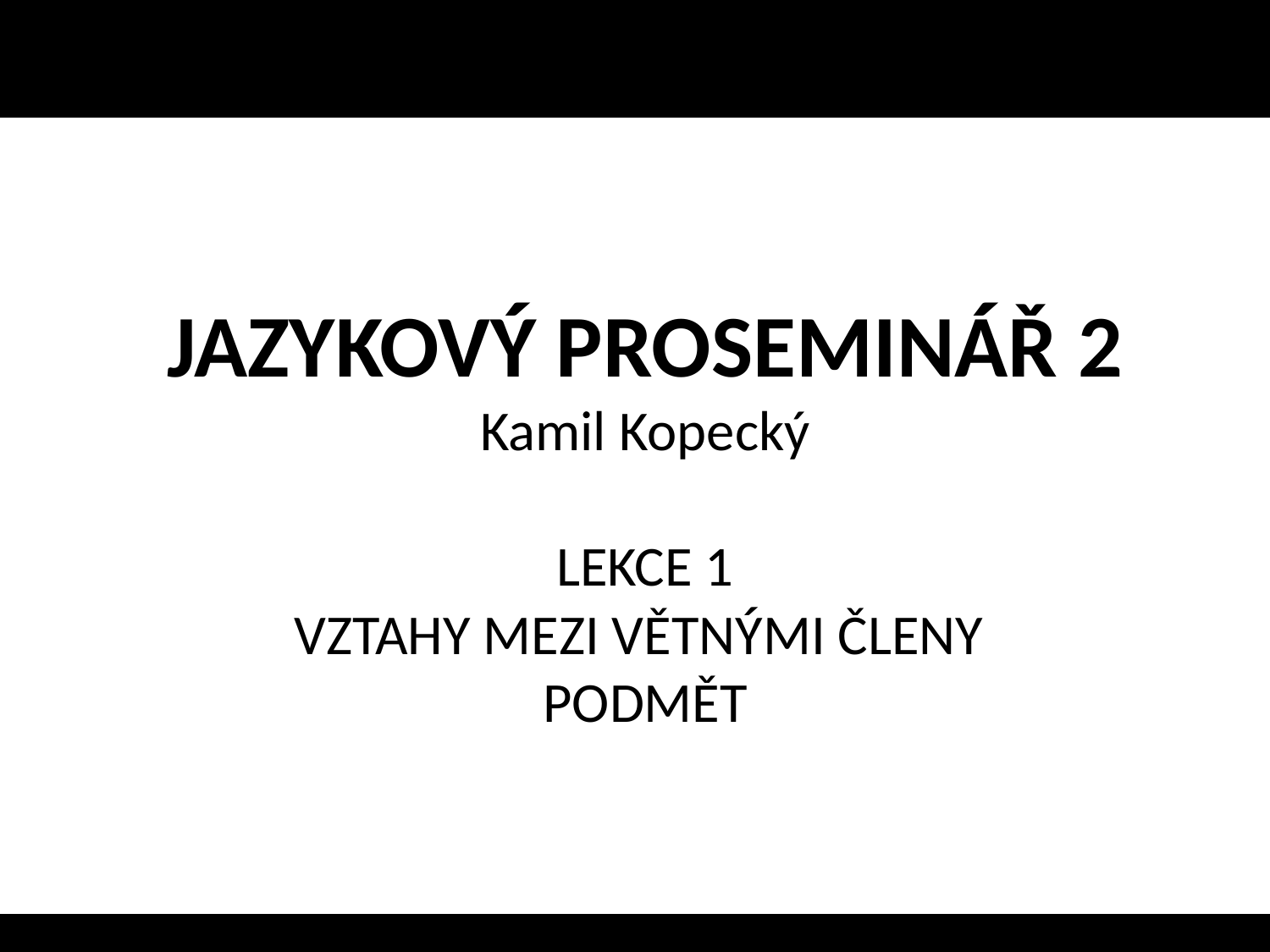

JAZYKOVÝ PROSEMINÁŘ 2
Kamil Kopecký

LEKCE 1
VZTAHY MEZI VĚTNÝMI ČLENY
PODMĚT